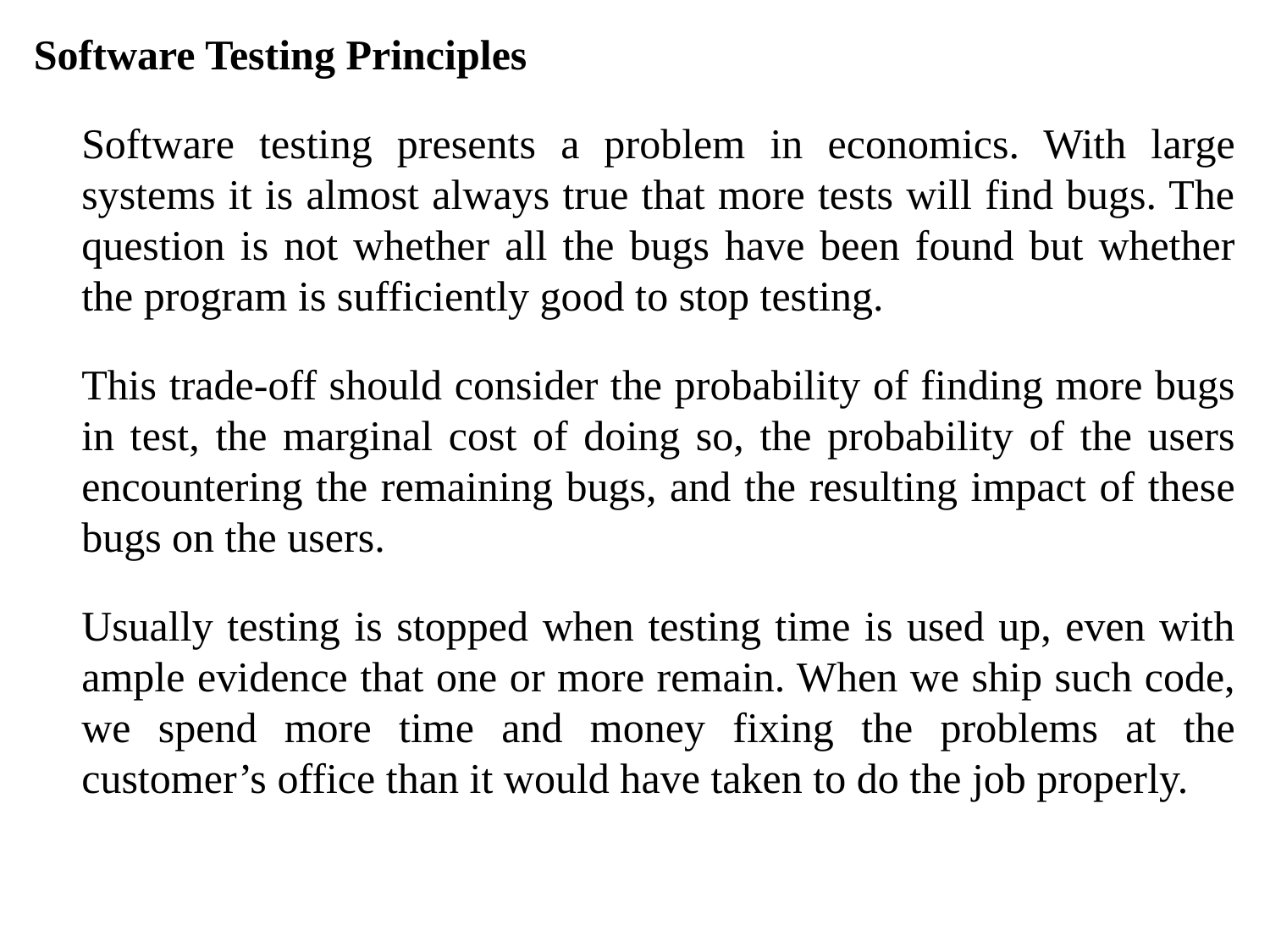

Software Testing Principles

	Software testing presents a problem in economics. With large systems it is almost always true that more tests will find bugs. The question is not whether all the bugs have been found but whether the program is sufficiently good to stop testing.

	This trade-off should consider the probability of finding more bugs in test, the marginal cost of doing so, the probability of the users encountering the remaining bugs, and the resulting impact of these bugs on the users.

	Usually testing is stopped when testing time is used up, even with ample evidence that one or more remain. When we ship such code, we spend more time and money fixing the problems at the customer’s office than it would have taken to do the job properly.